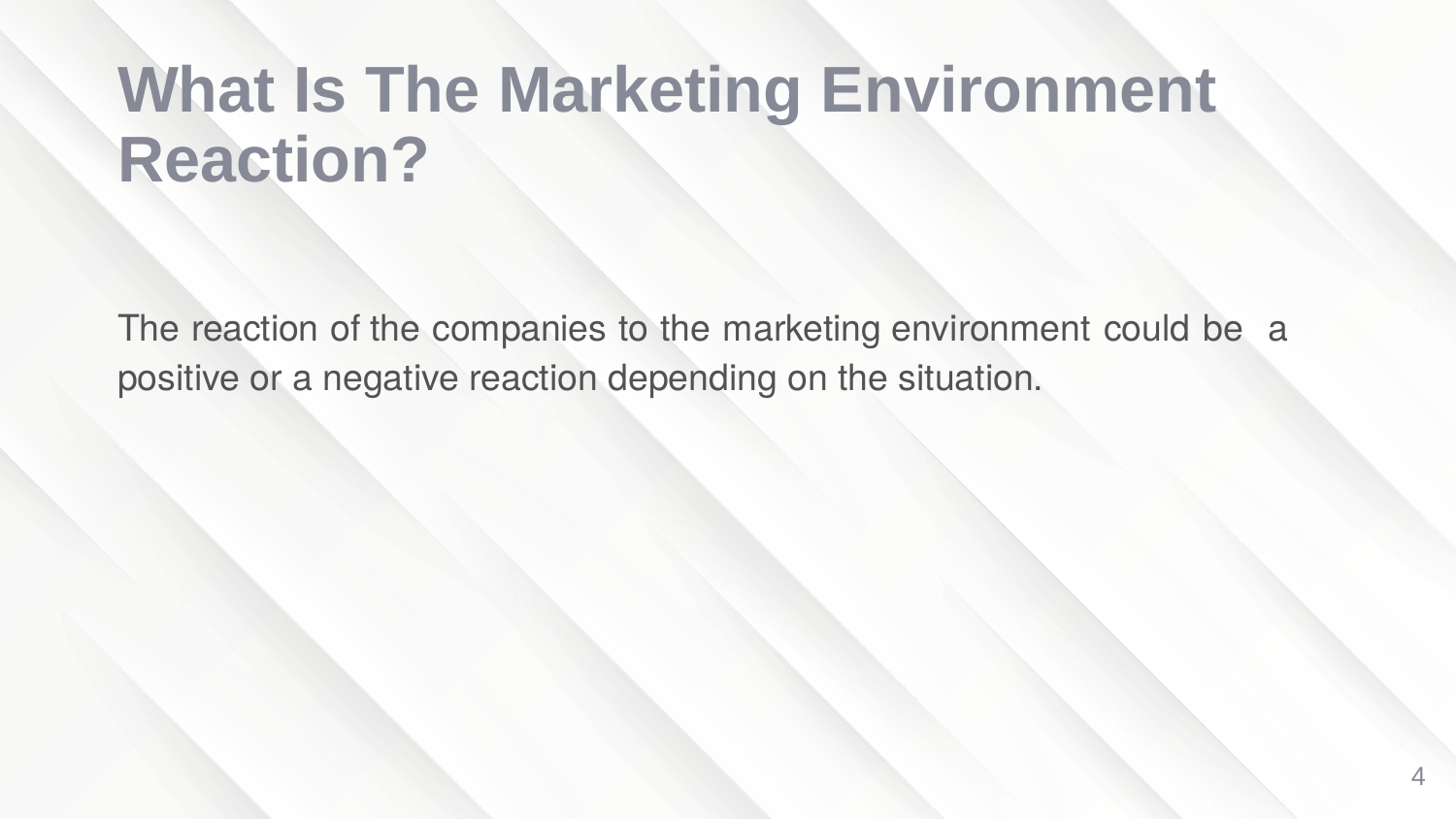

# What Is The Marketing Environment Reaction?
The reaction of the companies to the marketing environment could be  a positive or a negative reaction depending on the situation.
4